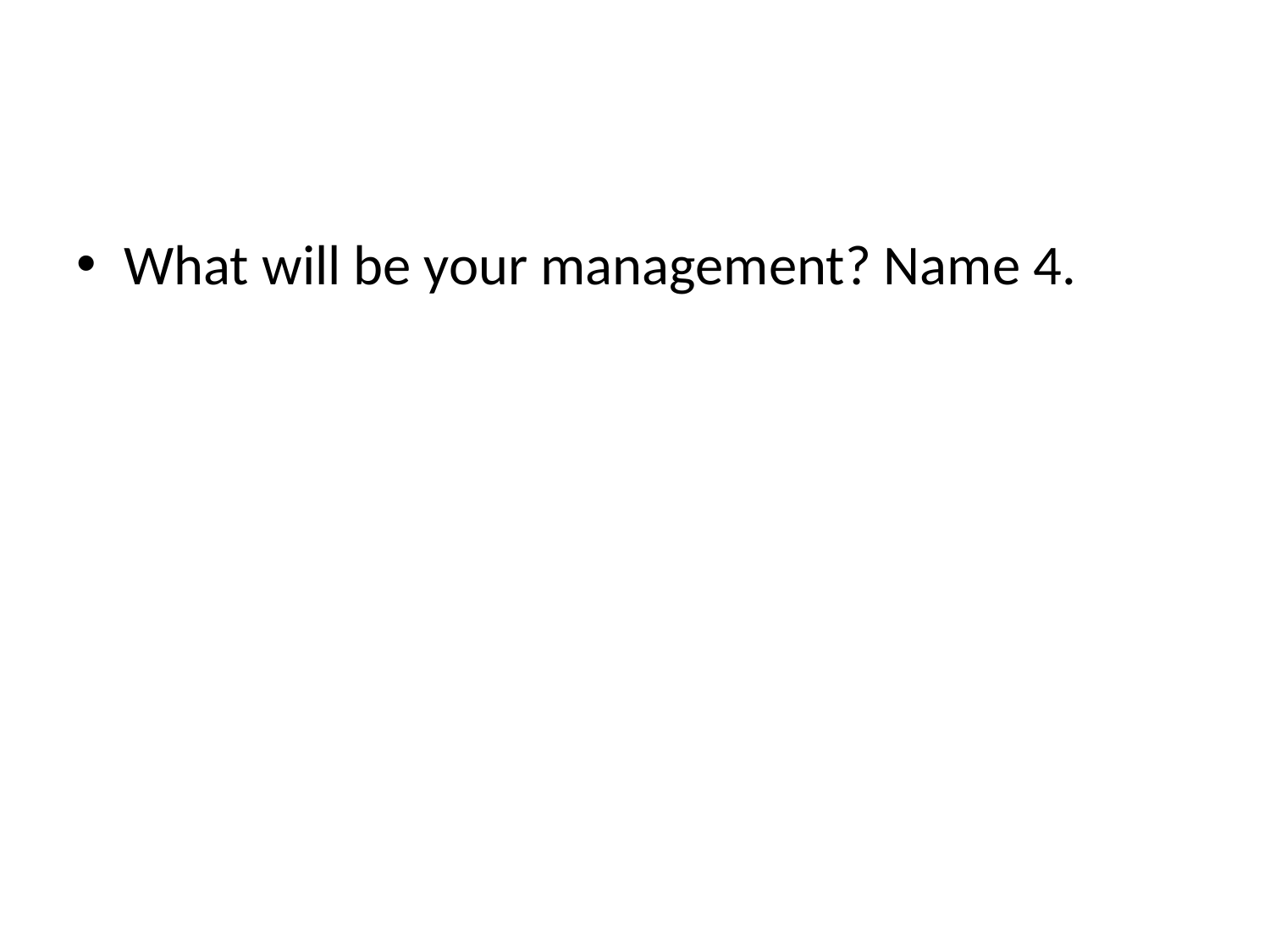

#
What will be your management? Name 4.